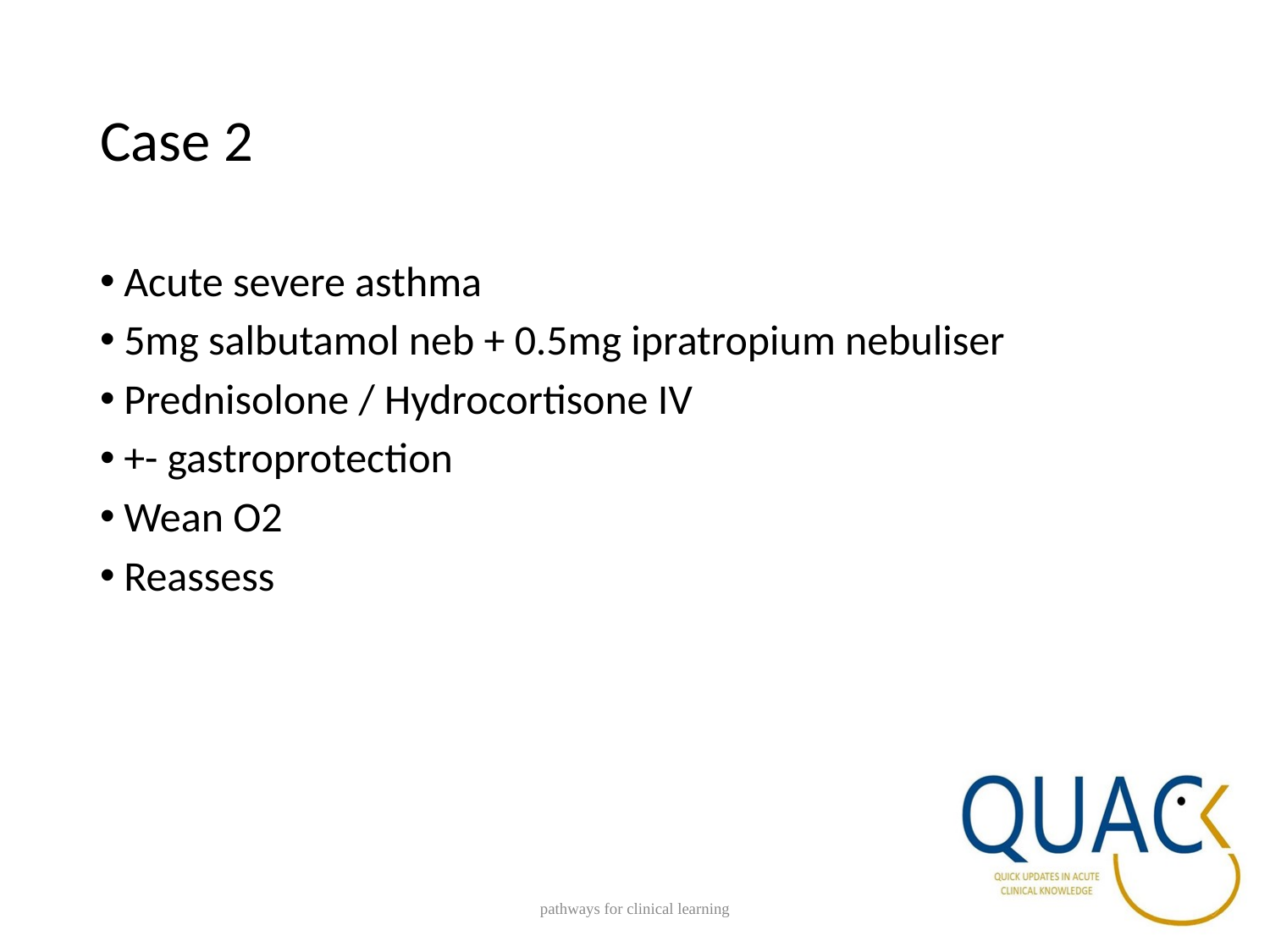

# Case 2
Acute severe asthma
5mg salbutamol neb + 0.5mg ipratropium nebuliser
Prednisolone / Hydrocortisone IV
+- gastroprotection
Wean O2
Reassess
pathways for clinical learning